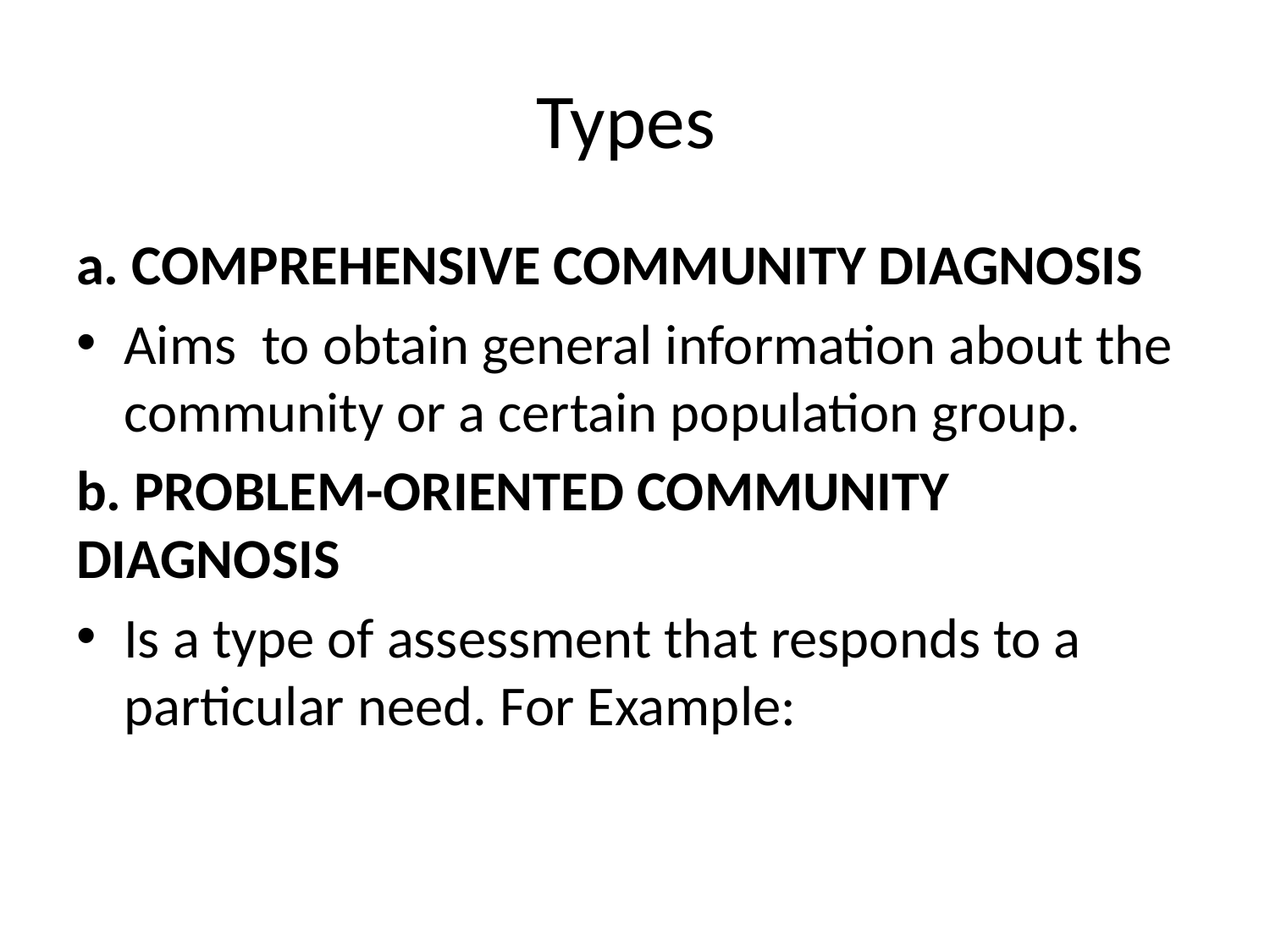

# Types
a. COMPREHENSIVE COMMUNITY DIAGNOSIS
Aims  to obtain general information about the community or a certain population group.
b. PROBLEM-ORIENTED COMMUNITY DIAGNOSIS
Is a type of assessment that responds to a particular need. For Example: